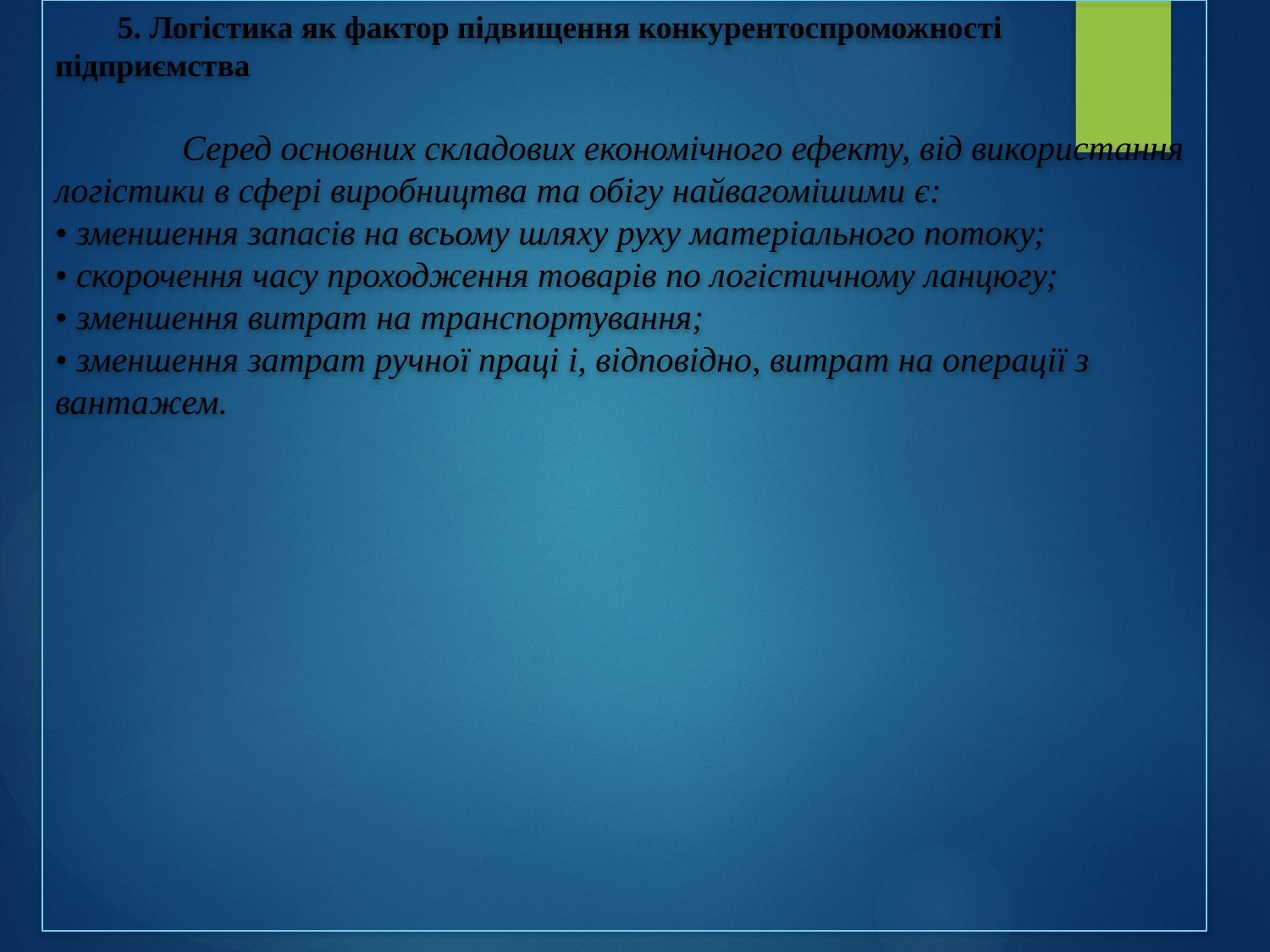

# 5. Логістика як фактор підвищення конкурентоспроможності підприємства Серед основних складових економічного ефекту, від використання логістики в сфері виробництва та обігу найвагомішими є: • зменшення запасів на всьому шляху руху матеріального потоку; • скорочення часу проходження товарів по логістичному ланцюгу; • зменшення витрат на транспортування; • зменшення затрат ручної праці і, відповідно, витрат на операції з вантажем.